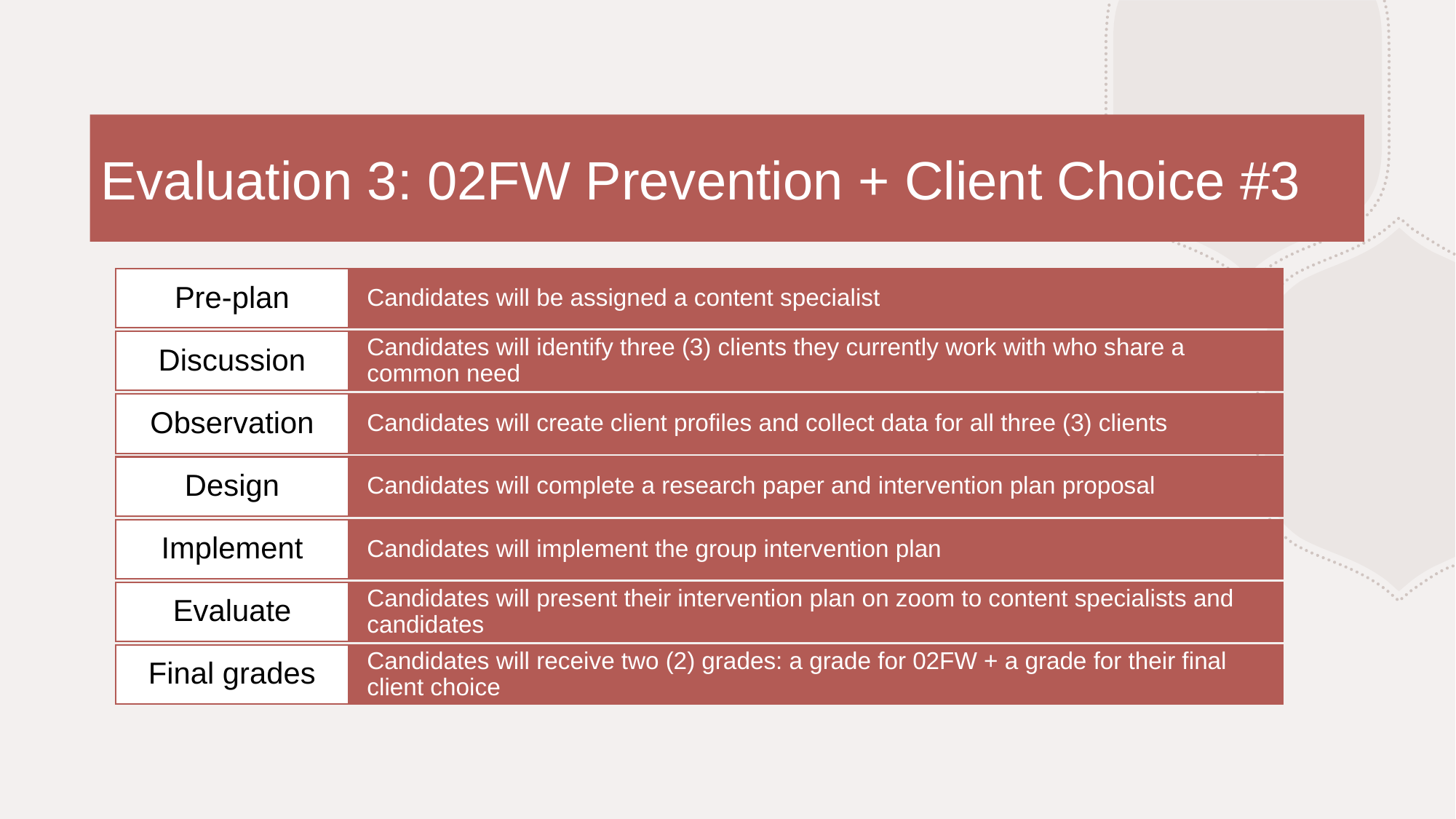

# Evaluation 3: 02FW Prevention + Client Choice #3
Candidates will be assigned a content specialist
Pre-plan
Candidates will identify three (3) clients they currently work with who share a common need
Discussion
Candidates will create client profiles and collect data for all three (3) clients
Observation
Candidates will complete a research paper and intervention plan proposal
Design
Candidates will implement the group intervention plan
Implement
Candidates will present their intervention plan on zoom to content specialists and candidates
Evaluate
Candidates will receive two (2) grades: a grade for 02FW + a grade for their final client choice
Final grades